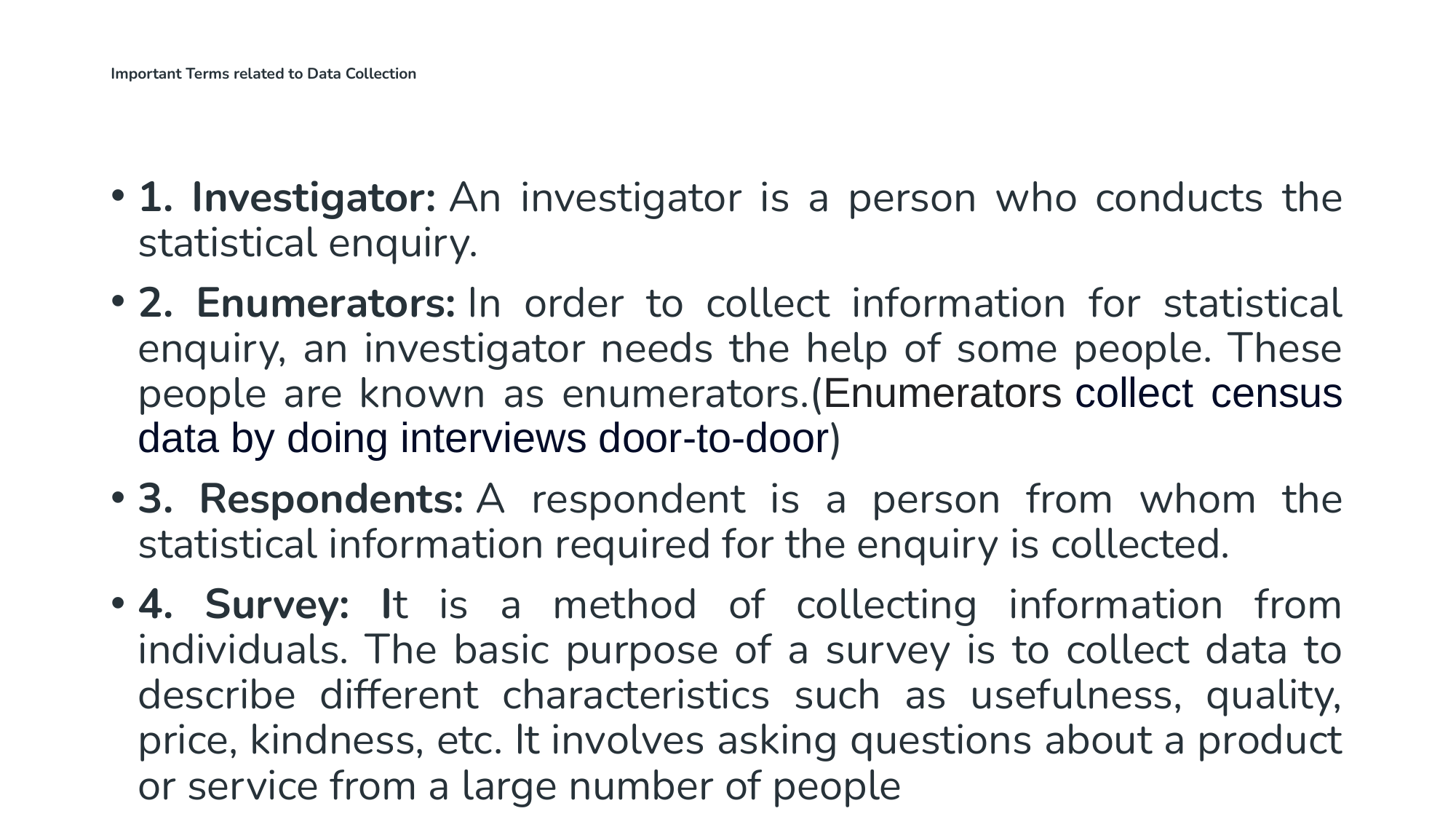

# Important Terms related to Data Collection
1. Investigator: An investigator is a person who conducts the statistical enquiry.
2. Enumerators: In order to collect information for statistical enquiry, an investigator needs the help of some people. These people are known as enumerators.(Enumerators collect census data by doing interviews door-to-door)
3. Respondents: A respondent is a person from whom the statistical information required for the enquiry is collected.
4. Survey: It is a method of collecting information from individuals. The basic purpose of a survey is to collect data to describe different characteristics such as usefulness, quality, price, kindness, etc. It involves asking questions about a product or service from a large number of people